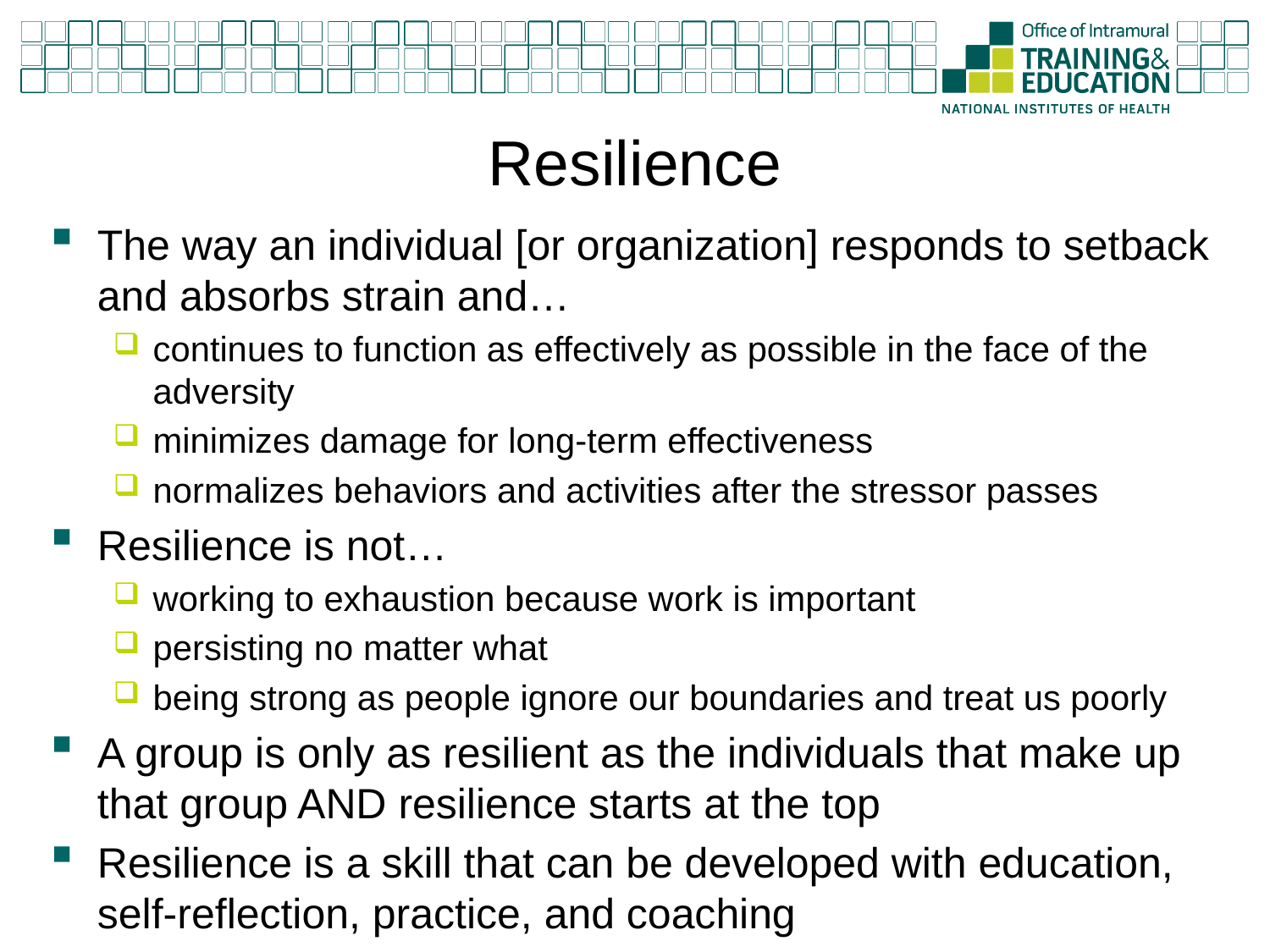

# Resilience
The way an individual [or organization] responds to setback and absorbs strain and…
continues to function as effectively as possible in the face of the adversity
minimizes damage for long-term effectiveness
normalizes behaviors and activities after the stressor passes
Resilience is not…
working to exhaustion because work is important
persisting no matter what
being strong as people ignore our boundaries and treat us poorly
A group is only as resilient as the individuals that make up that group AND resilience starts at the top
Resilience is a skill that can be developed with education, self-reflection, practice, and coaching